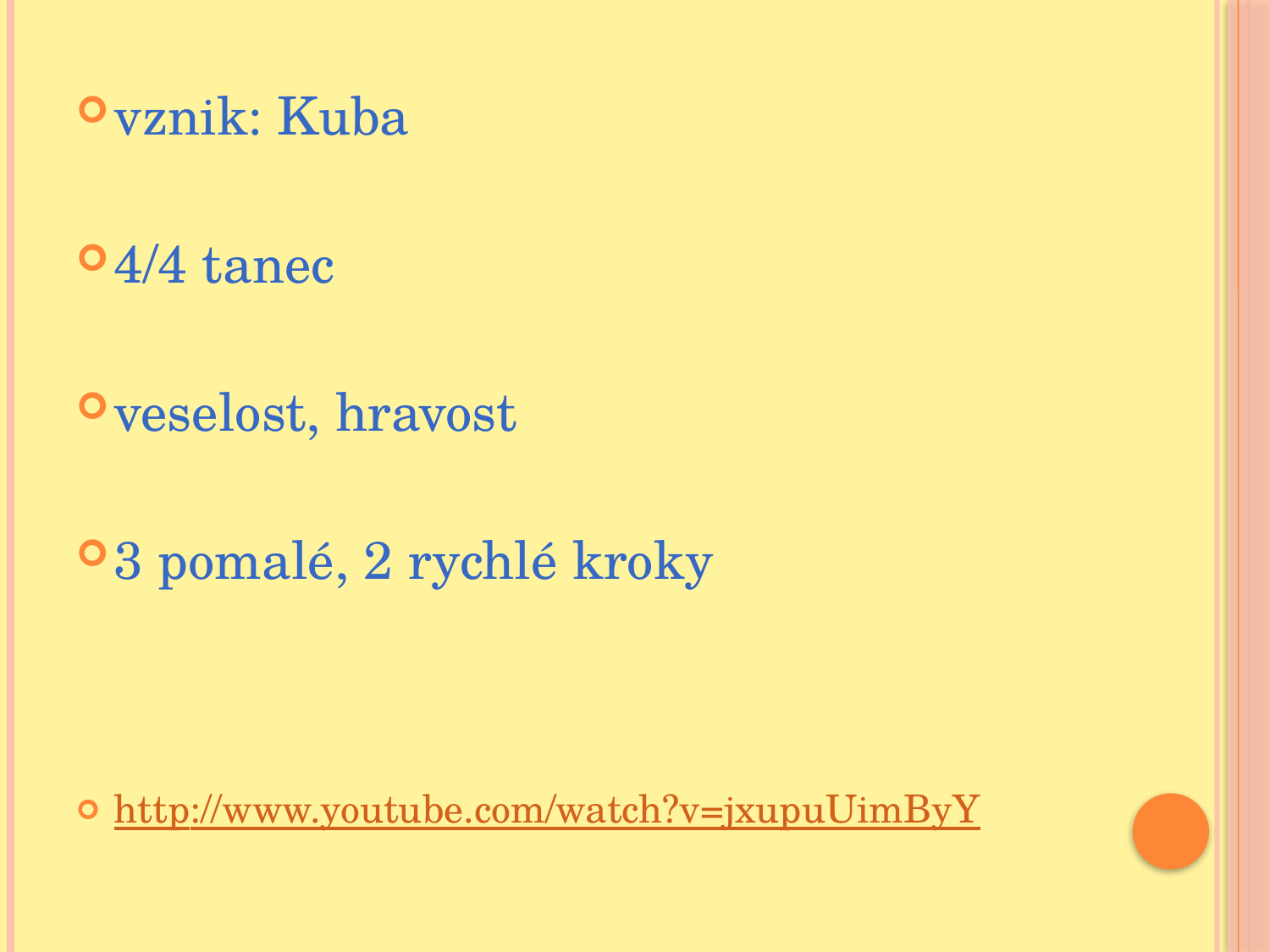

#
vznik: Kuba

4/4 tanec

veselost, hravost

3 pomalé, 2 rychlé kroky

http://www.youtube.com/watch?v=jxupuUimByY